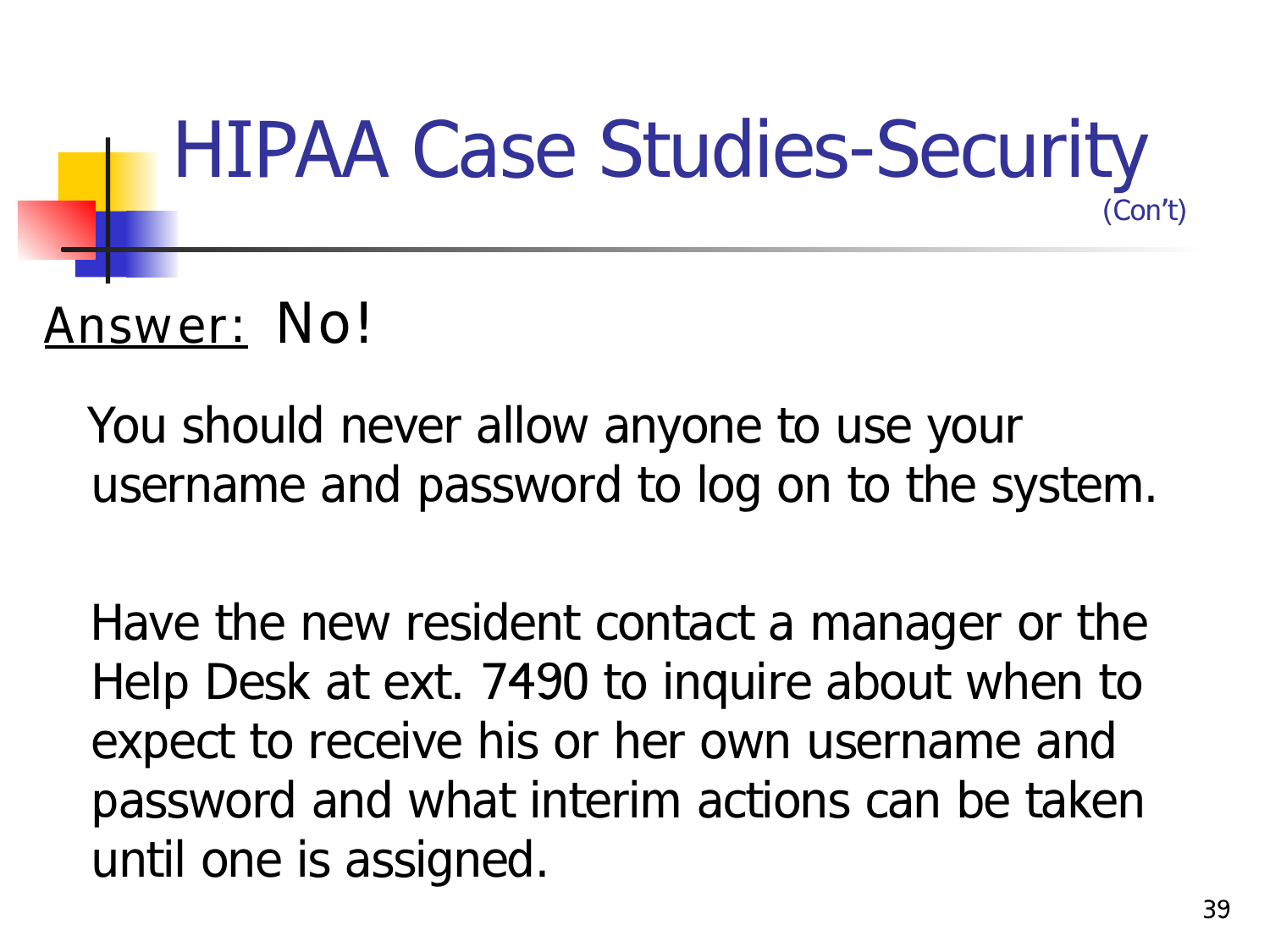

# HIPAA Case Studies-Security             							(Con’t)
Answer:  No!

   You should never allow anyone to use your username and password to log on to the system.

   Have the new resident contact a manager or the Help Desk at ext. 7490 to inquire about when to expect to receive his or her own username and password and what interim actions can be taken until one is assigned.

39